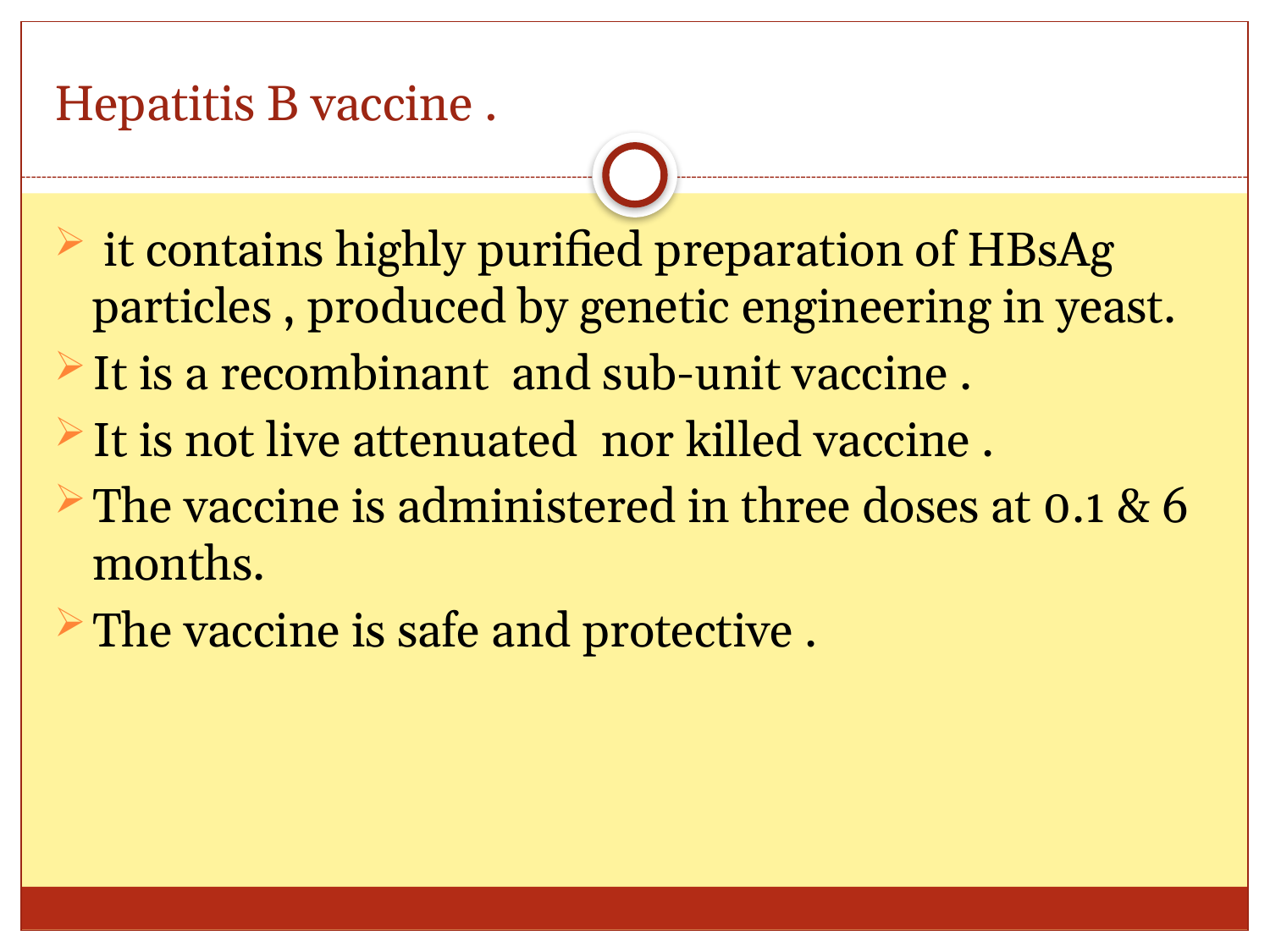

# Hepatitis B vaccine .
 it contains highly purified preparation of HBsAg particles , produced by genetic engineering in yeast.
It is a recombinant  and sub-unit vaccine .
It is not live attenuated  nor killed vaccine .
The vaccine is administered in three doses at 0.1 & 6 months.
The vaccine is safe and protective .